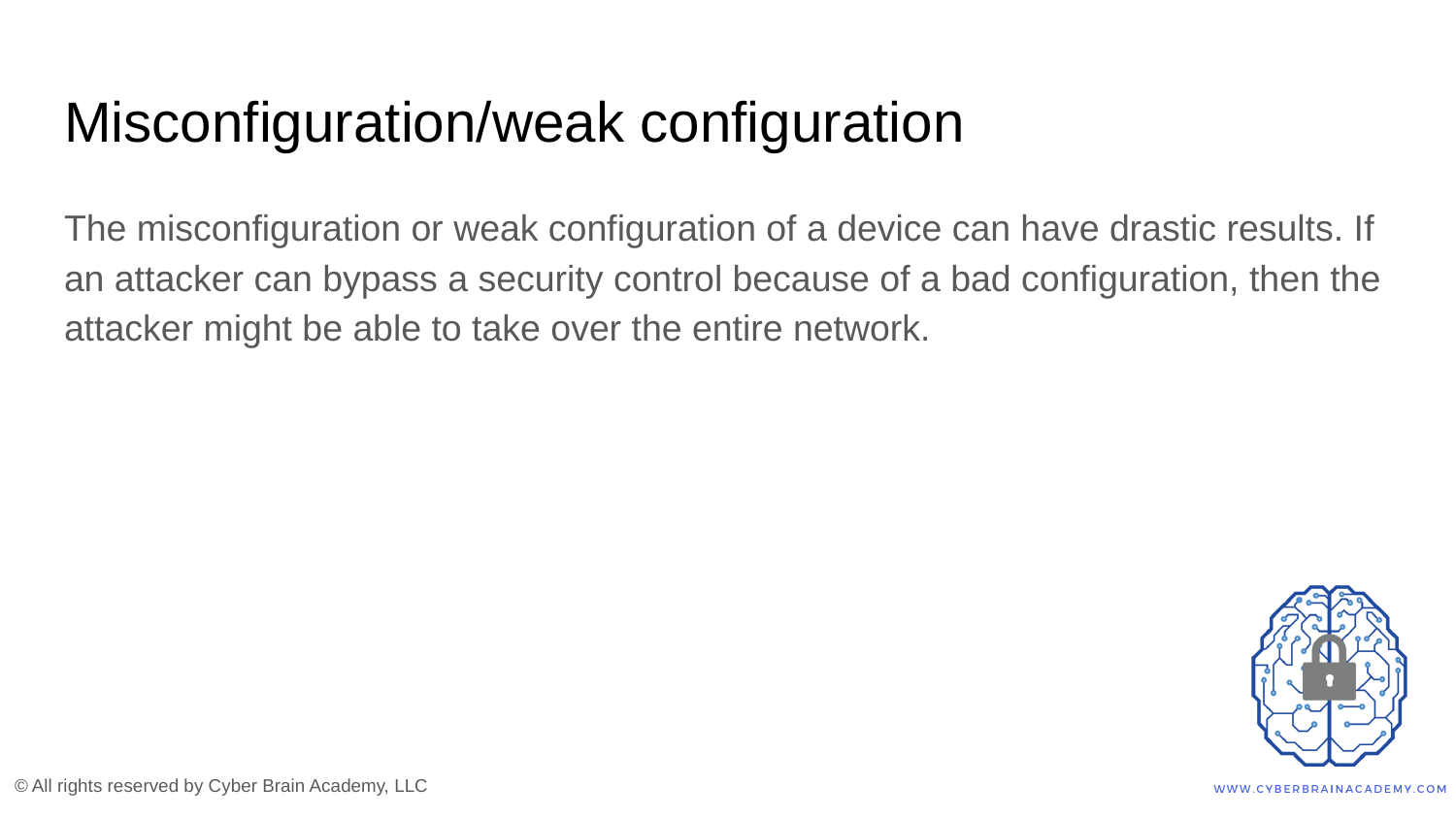

# Misconfiguration/weak configuration

The misconfiguration or weak configuration of a device can have drastic results. If an attacker can bypass a security control because of a bad configuration, then the attacker might be able to take over the entire network.